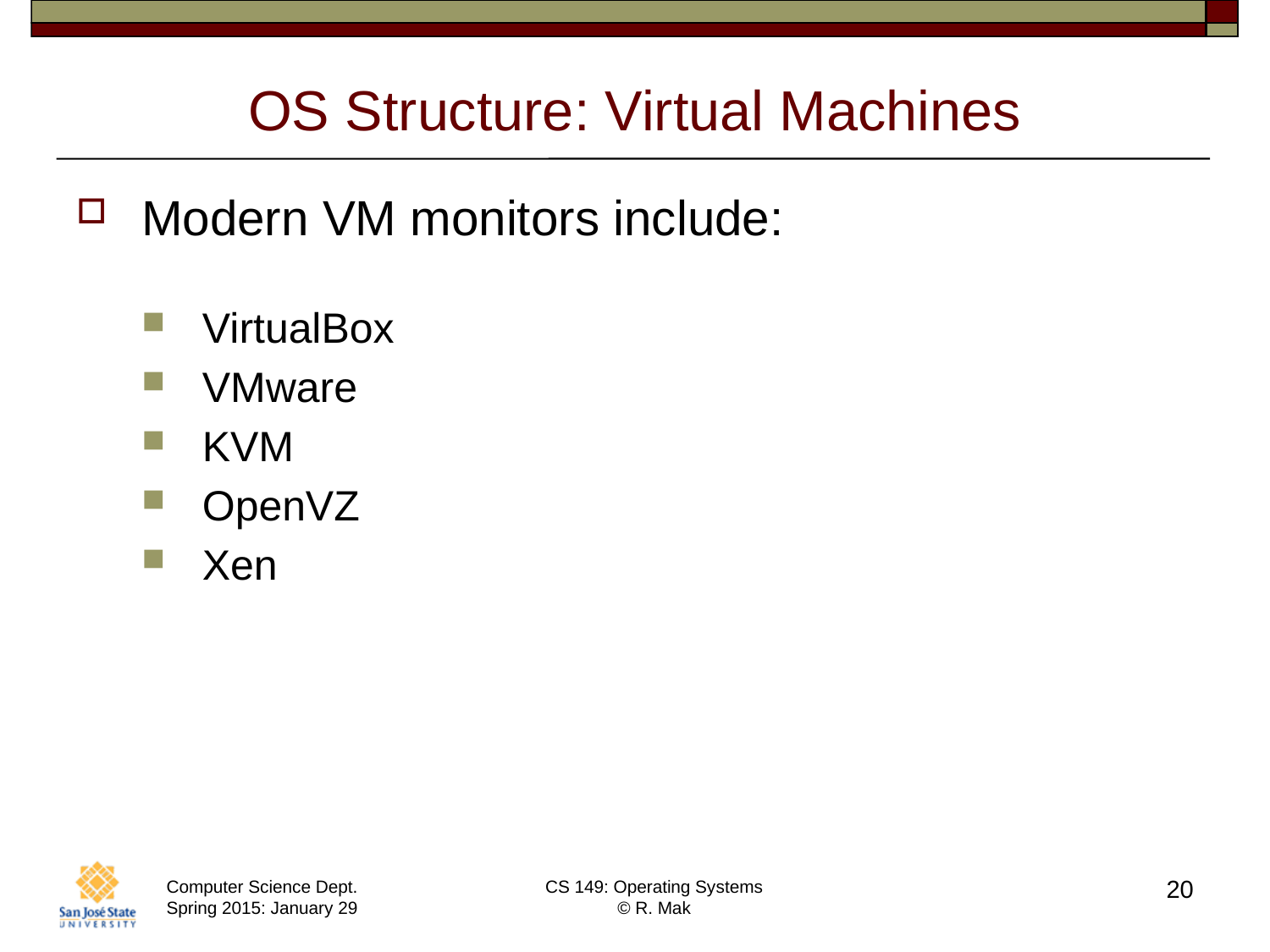

# OS Structure: Virtual Machines
Modern VM monitors include:

VirtualBox
VMware
KVM
OpenVZ
Xen
20